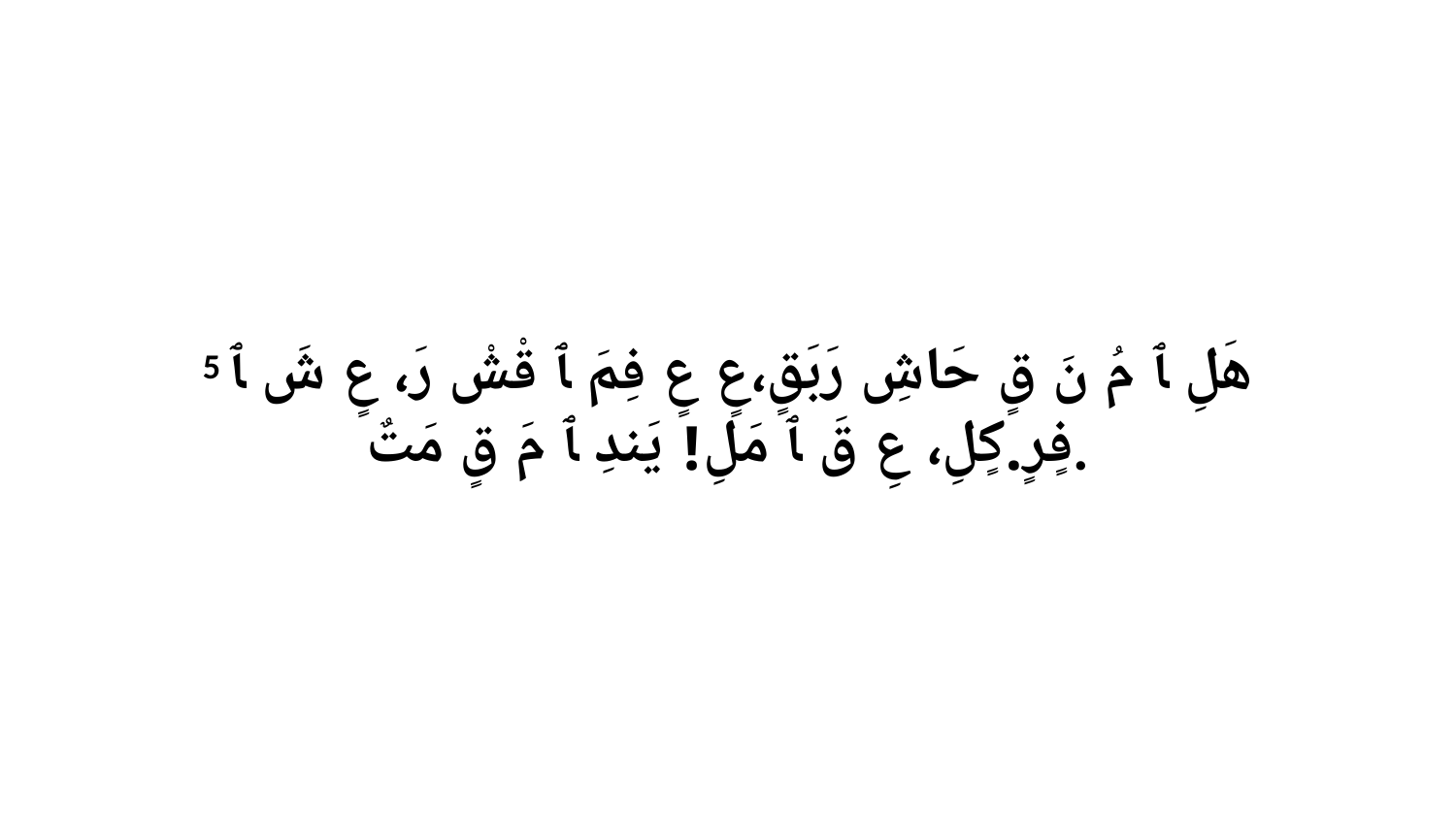

5 هَلِ ﭑ مُ نَ قٍ حَاشِ رَبَقٍ،عٍ عٍ فِمَ ﭑ قْشْ رَ، عٍ شَ ﭑ فٍرٍ.كٍلِ، عِ قَ ﭑ مَلِ! يَندِ ﭑ مَ قٍ مَتٌ.